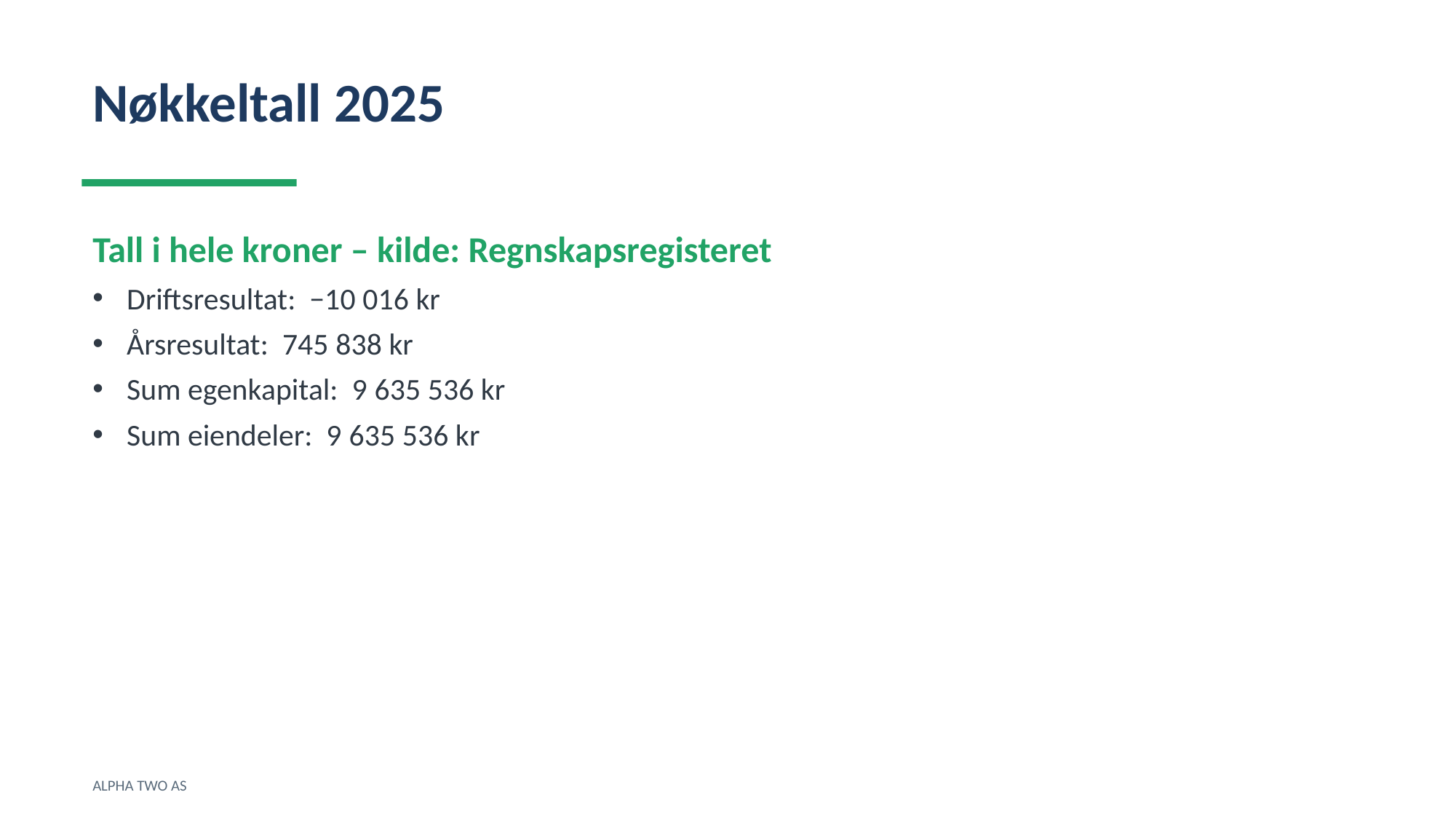

Nøkkeltall 2025

Tall i hele kroner – kilde: Regnskapsregisteret
Driftsresultat:  −10 016 kr
Årsresultat:  745 838 kr
Sum egenkapital:  9 635 536 kr
Sum eiendeler:  9 635 536 kr
ALPHA TWO AS